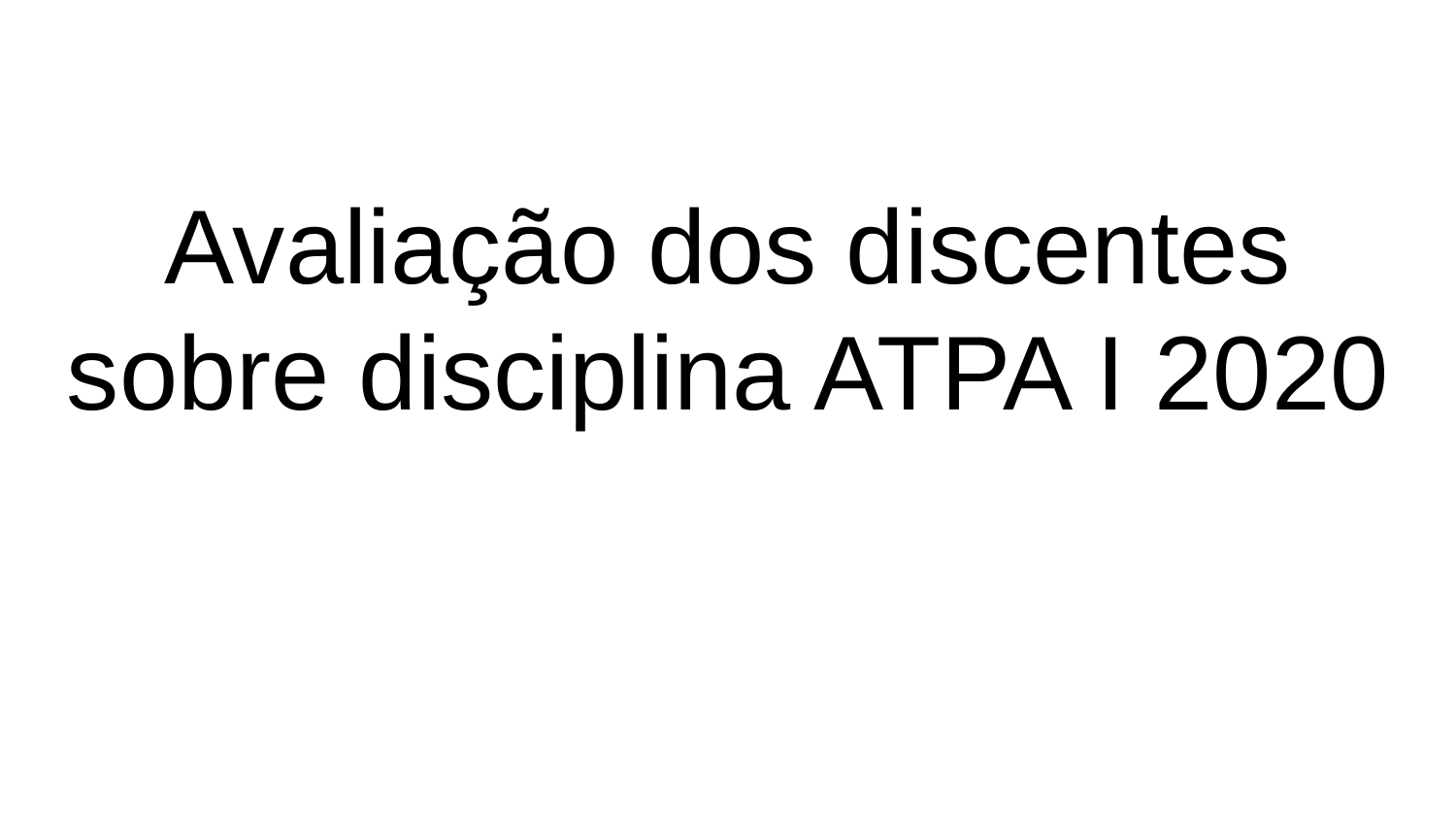

# Avaliação dos discentes sobre disciplina ATPA I 2020